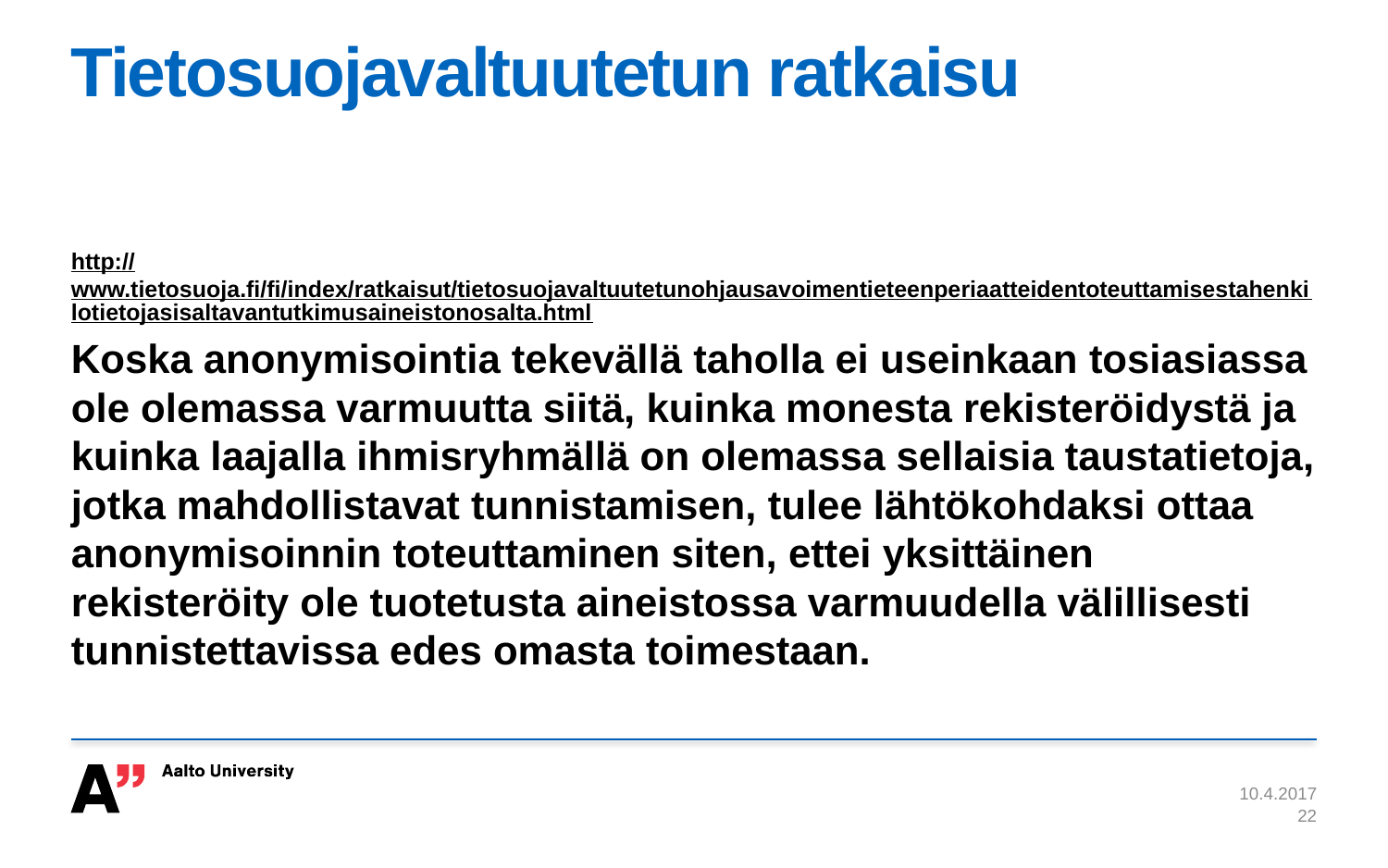

# Tietosuojavaltuutetun ratkaisu

http://www.tietosuoja.fi/fi/index/ratkaisut/tietosuojavaltuutetunohjausavoimentieteenperiaatteidentoteuttamisestahenkilotietojasisaltavantutkimusaineistonosalta.html
Koska anonymisointia tekevällä taholla ei useinkaan tosiasiassa ole olemassa varmuutta siitä, kuinka monesta rekisteröidystä ja kuinka laajalla ihmisryhmällä on olemassa sellaisia taustatietoja, jotka mahdollistavat tunnistamisen, tulee lähtökohdaksi ottaa anonymisoinnin toteuttaminen siten, ettei yksittäinen rekisteröity ole tuotetusta aineistossa varmuudella välillisesti tunnistettavissa edes omasta toimestaan.

10.4.2017
22